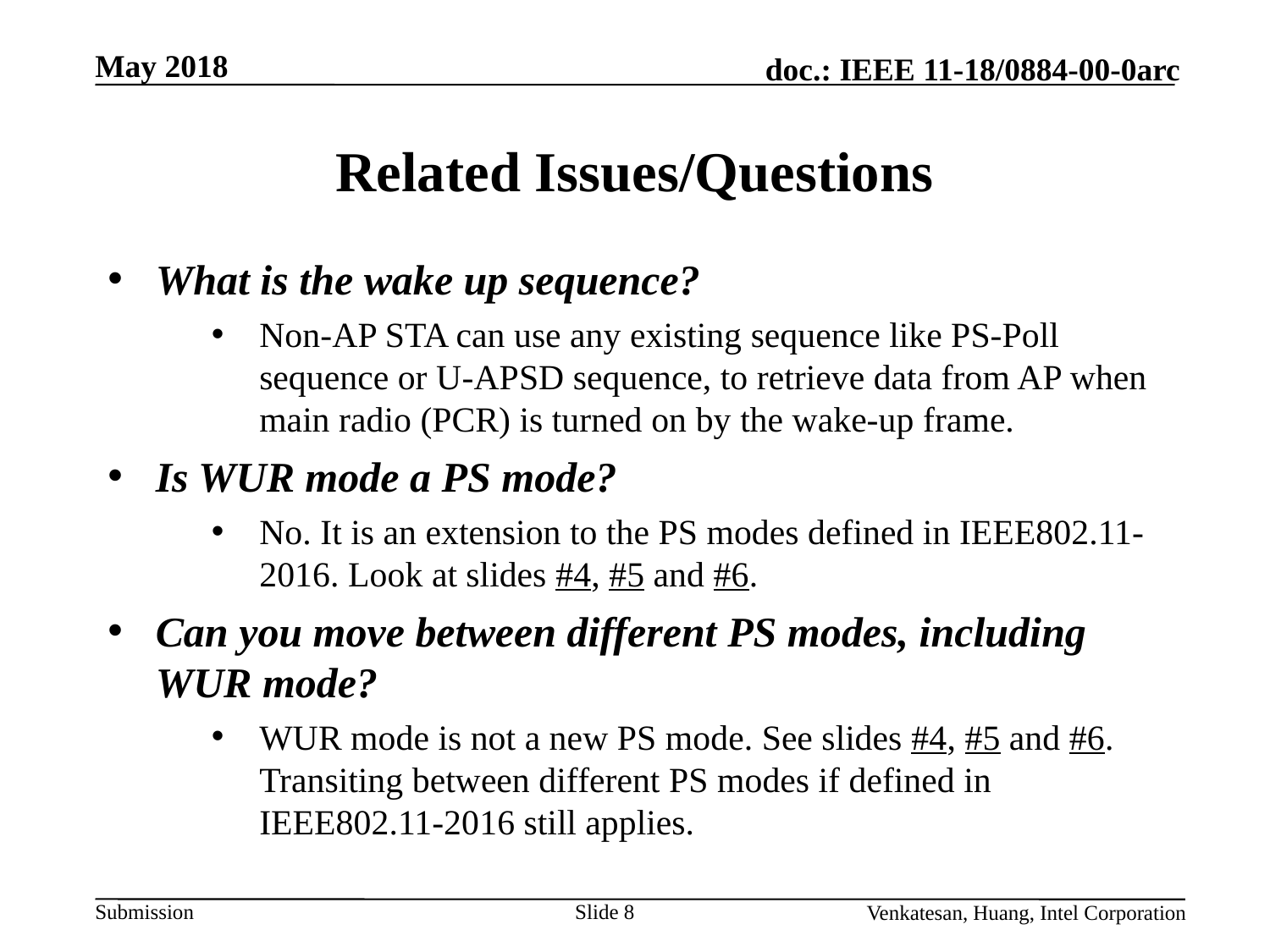

# Related Issues/Questions
What is the wake up sequence?
Non-AP STA can use any existing sequence like PS-Poll sequence or U-APSD sequence, to retrieve data from AP when main radio (PCR) is turned on by the wake-up frame.
Is WUR mode a PS mode?
No. It is an extension to the PS modes defined in IEEE802.11-2016. Look at slides #4, #5 and #6.
Can you move between different PS modes, including WUR mode?
WUR mode is not a new PS mode. See slides #4, #5 and #6. Transiting between different PS modes if defined in IEEE802.11-2016 still applies.

Venkatesan, Huang, Intel Corporation